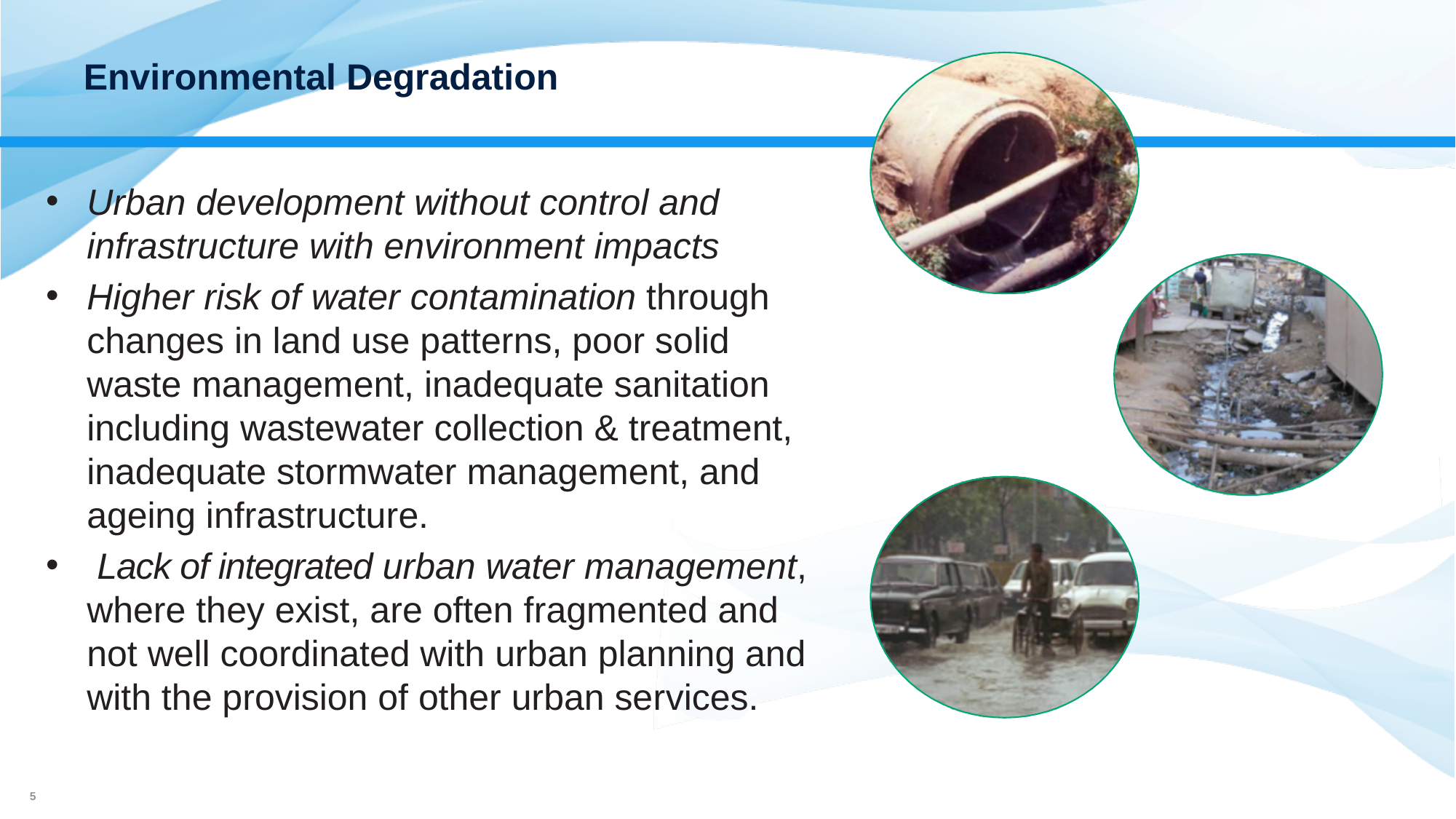

# Environmental Degradation

Urban development without control and infrastructure with environment impacts
Higher risk of water contamination through changes in land use patterns, poor solid waste management, inadequate sanitation including wastewater collection & treatment, inadequate stormwater management, and ageing infrastructure.
 Lack of integrated urban water management, where they exist, are often fragmented and not well coordinated with urban planning and with the provision of other urban services.

5